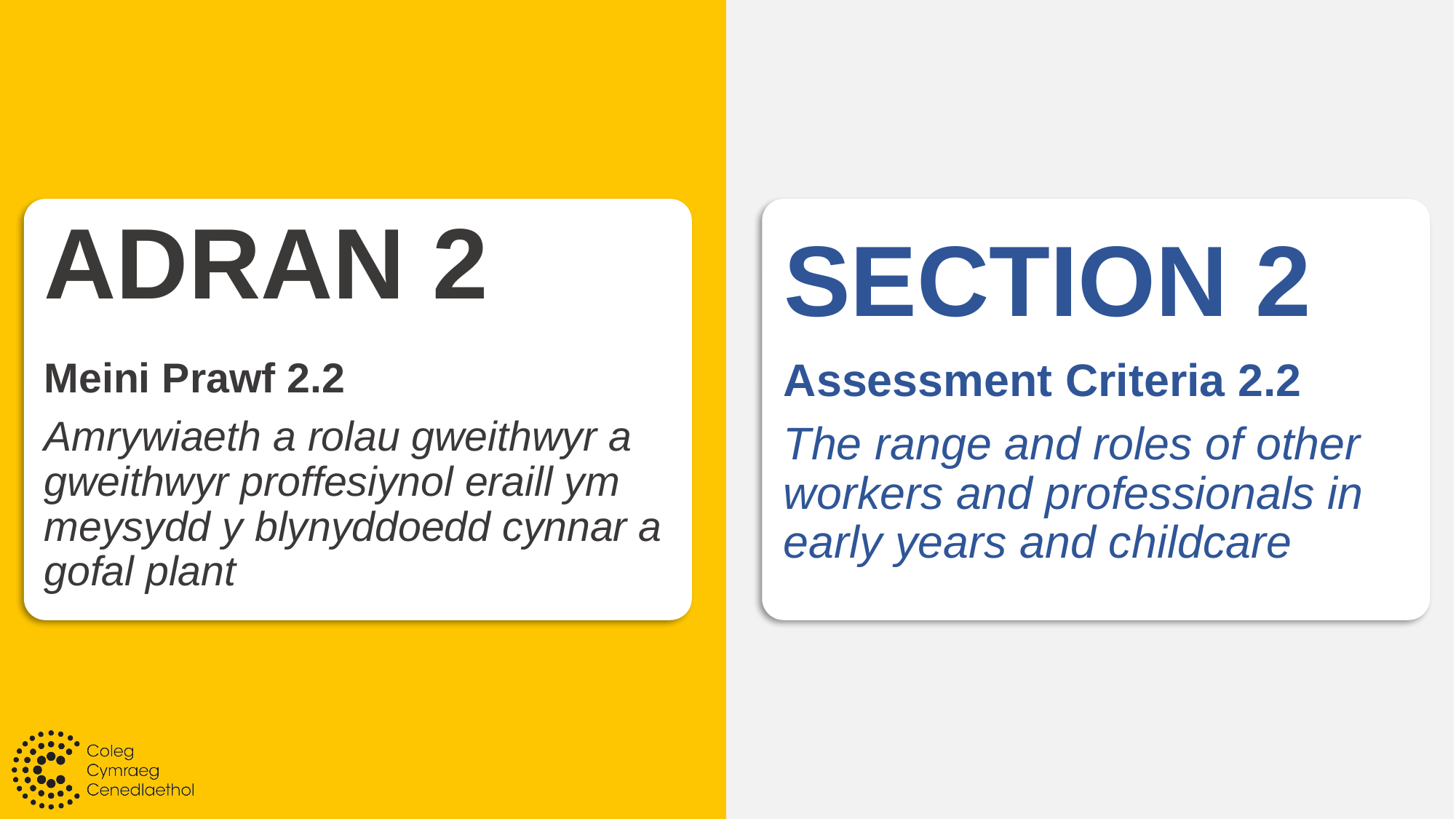

# ADRAN 2
SECTION 2
Meini Prawf 2.2
Amrywiaeth a rolau gweithwyr a gweithwyr proffesiynol eraill ym meysydd y blynyddoedd cynnar a gofal plant
Assessment Criteria 2.2
The range and roles of other workers and professionals in early years and childcare